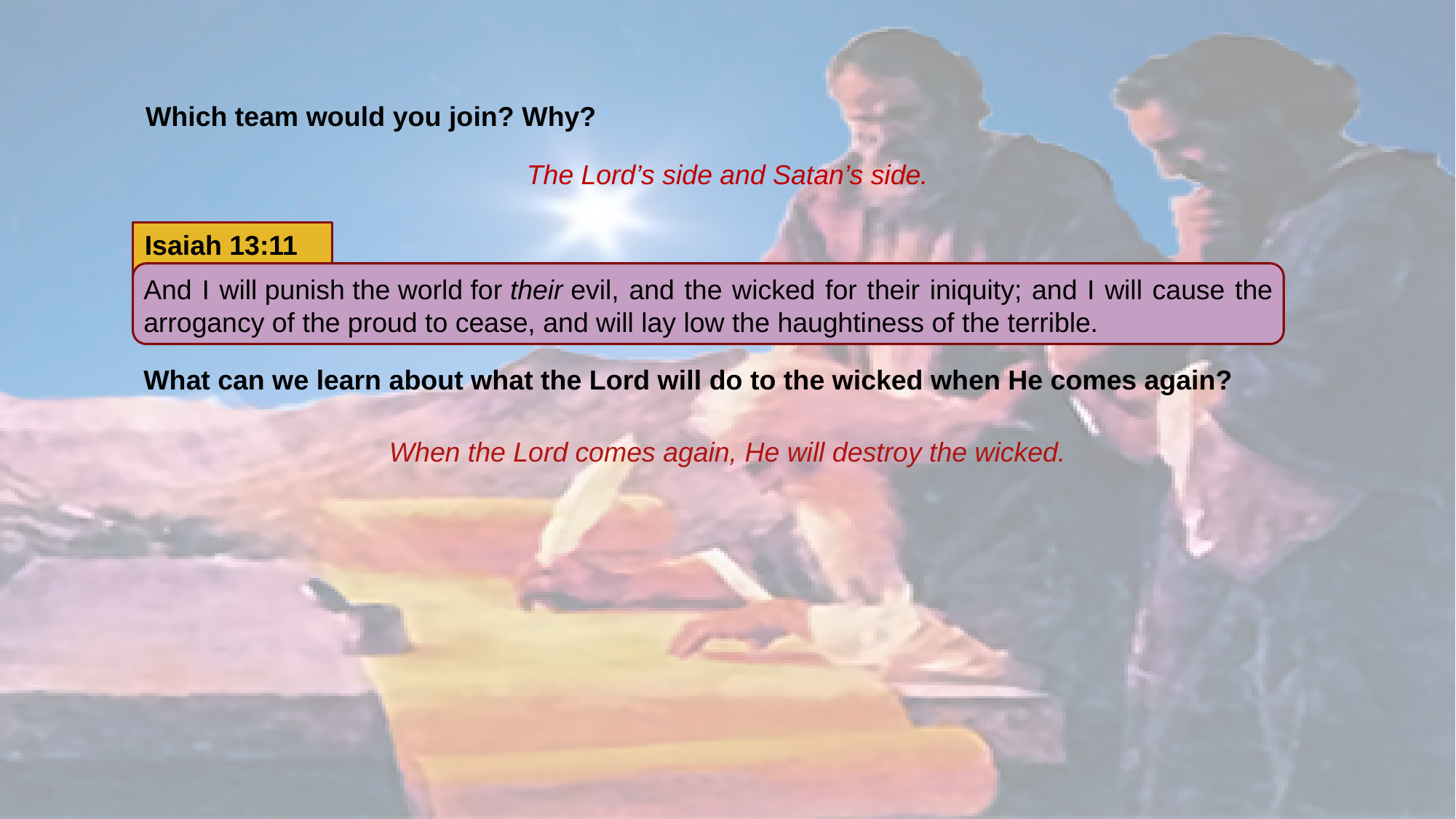

Which team would you join? Why?
The Lord’s side and Satan’s side.

Isaiah 13:11

And I will punish the world for their evil, and the wicked for their iniquity; and I will cause the arrogancy of the proud to cease, and will lay low the haughtiness of the terrible.
What can we learn about what the Lord will do to the wicked when He comes again?
When the Lord comes again, He will destroy the wicked.